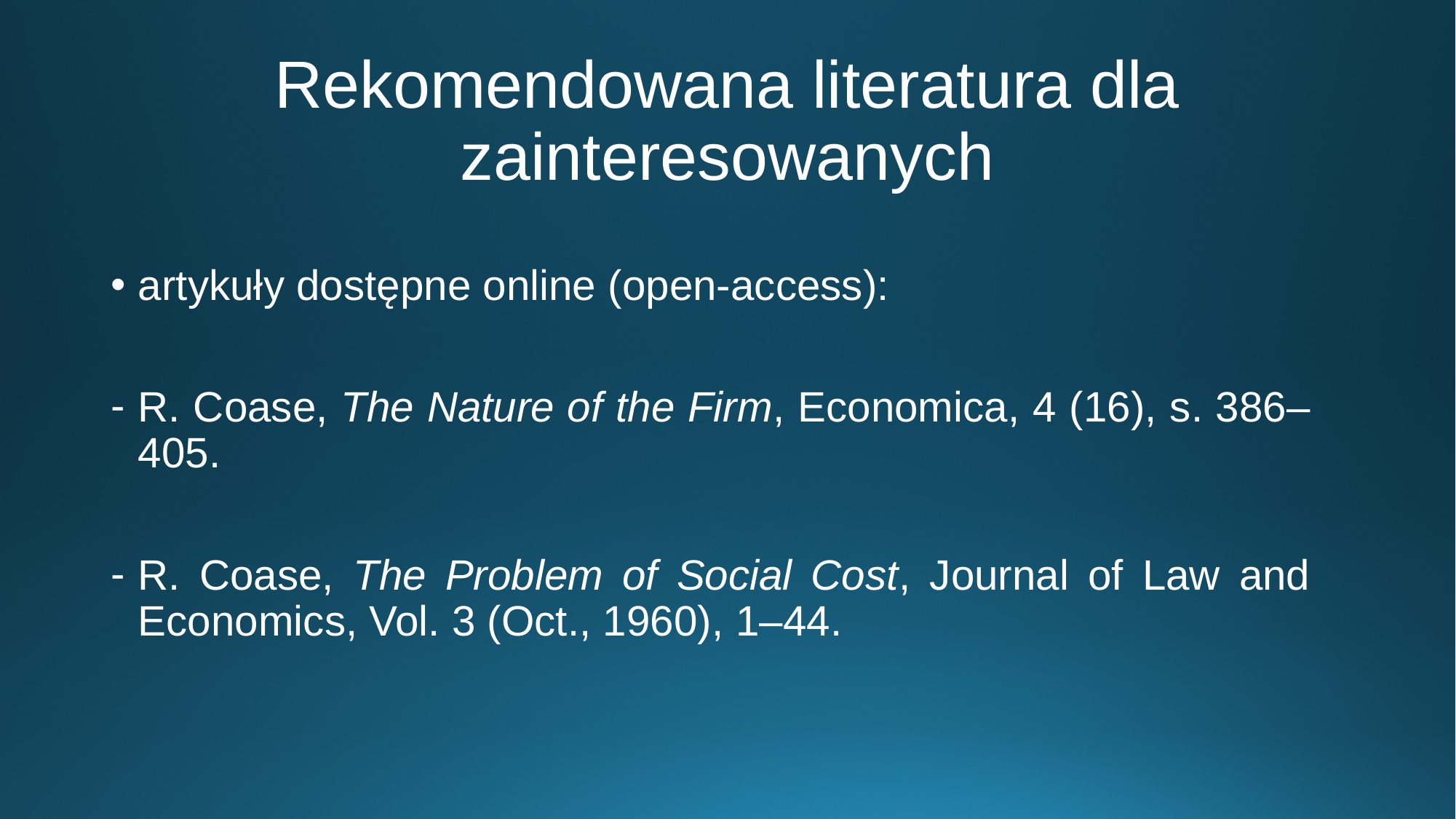

# Rekomendowana literatura dla zainteresowanych
artykuły dostępne online (open-access):

R. Coase, The Nature of the Firm, Economica, 4 (16), s. 386–405.

R. Coase, The Problem of Social Cost, Journal of Law and Economics, Vol. 3 (Oct., 1960), 1–44.